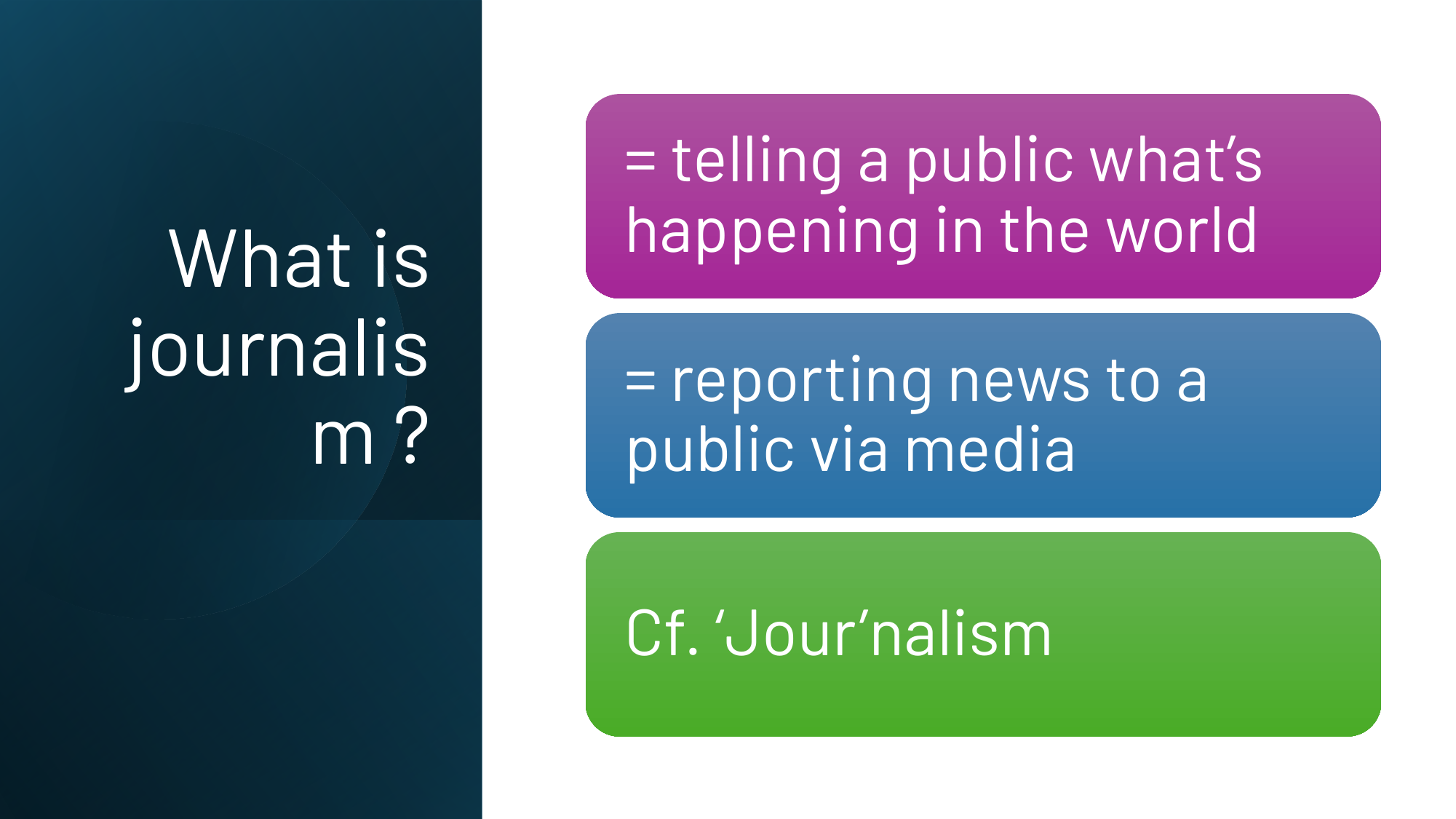

= telling a public what’s happening in the world
= reporting news to a public via media
Cf. ‘Jour’nalism

# What is journalism ?